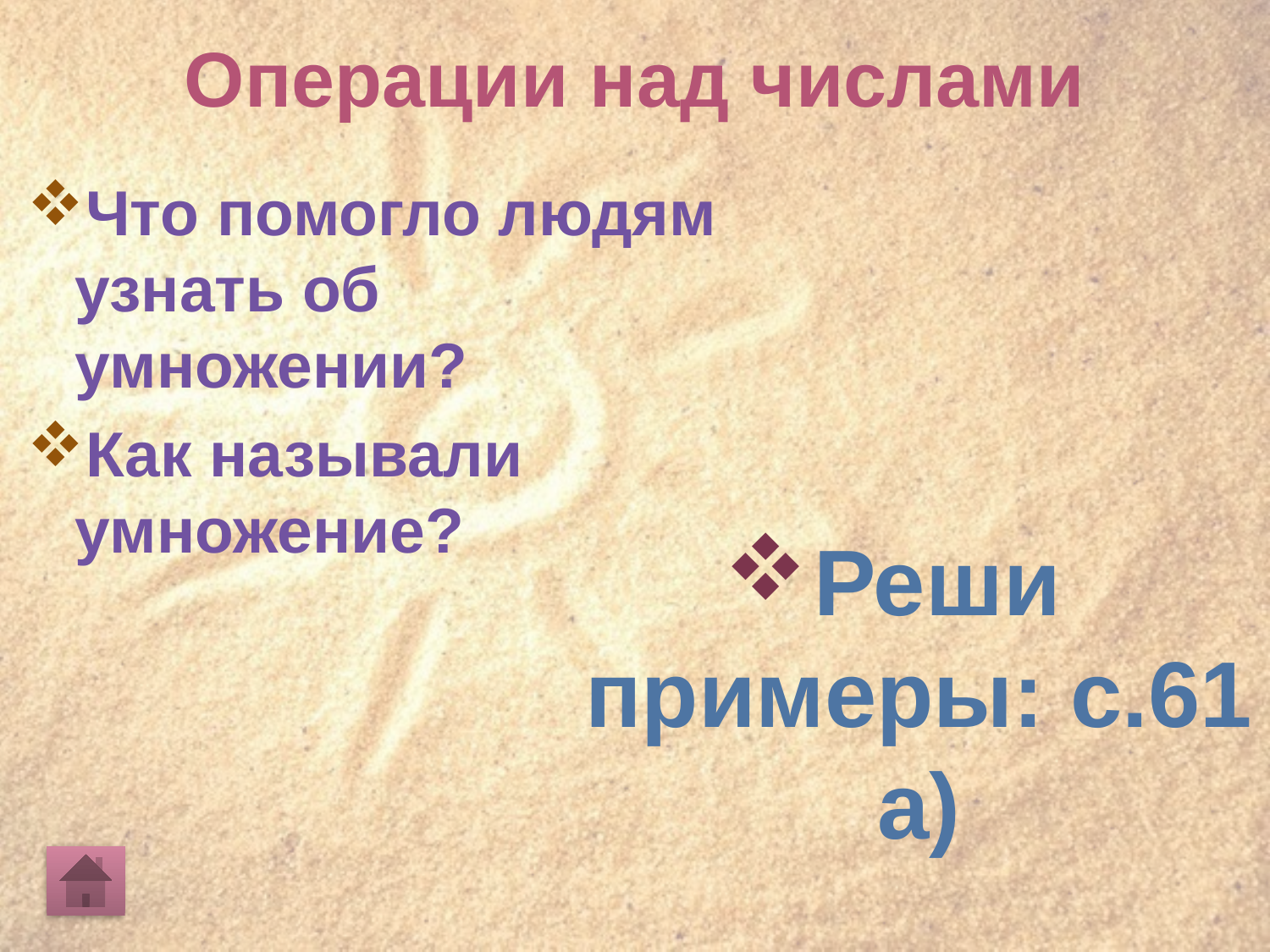

# Операции над числами
Что помогло людям узнать об умножении?
Как называли умножение?
Реши примеры: с.61 а)